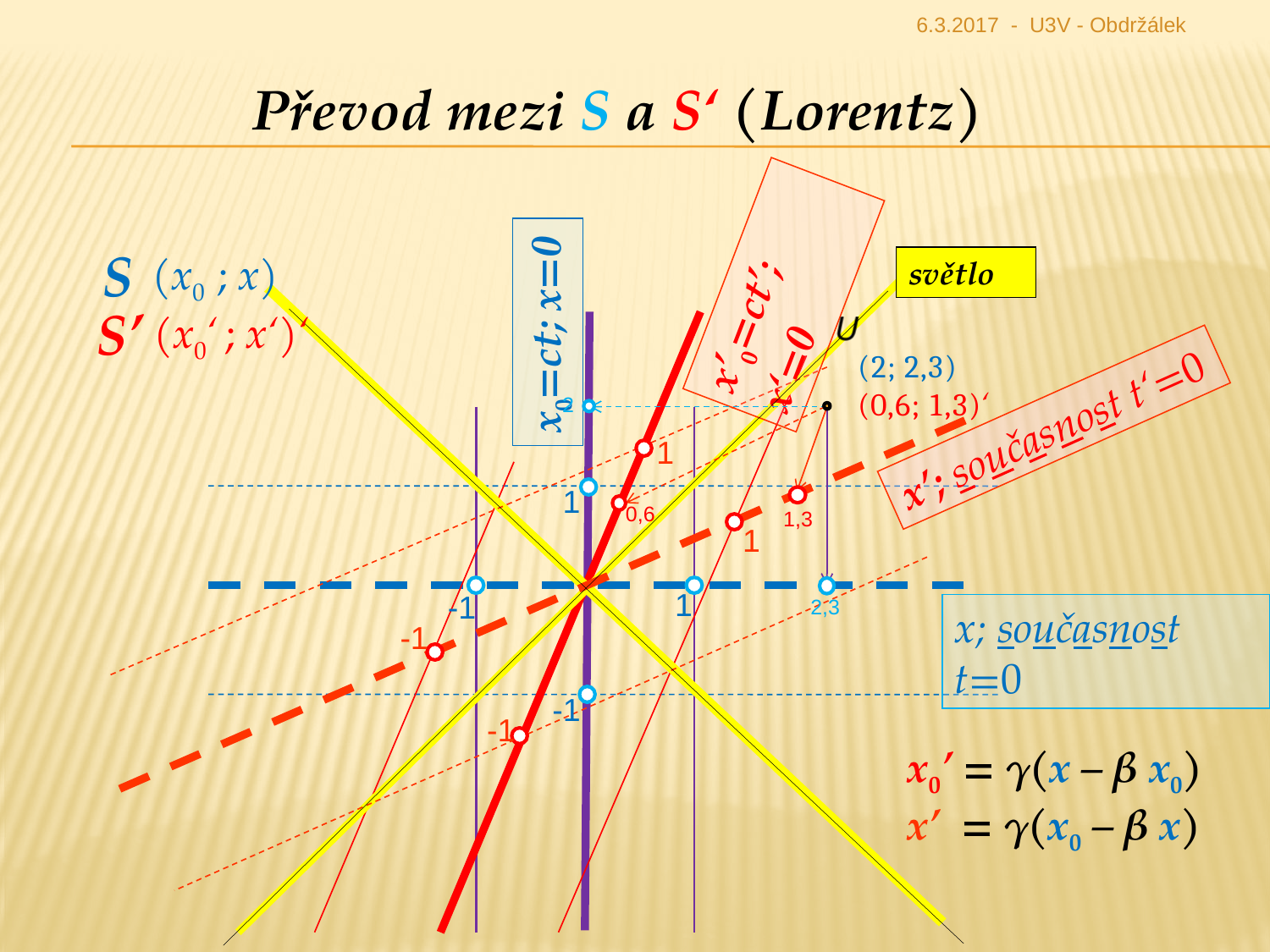

6.3.2017  -  U3V - Obdržálek
Převod mezi S a S‘ (Lorentz)
S
(x0  ; x)
světlo
x’0=ct’; x‘=0
S’
x0=ct; x=0
(x0‘ ; x‘)‘

(2; 2,3)
(0,6; 1,3)‘
2
x’; současnost t‘=0

1

1

0,6

1,3

1

1
-1
2,3
x; současnost t=0
-1

-1

-1

x0’ = γ(x – β x0)
x’  = γ(x0 – β x)